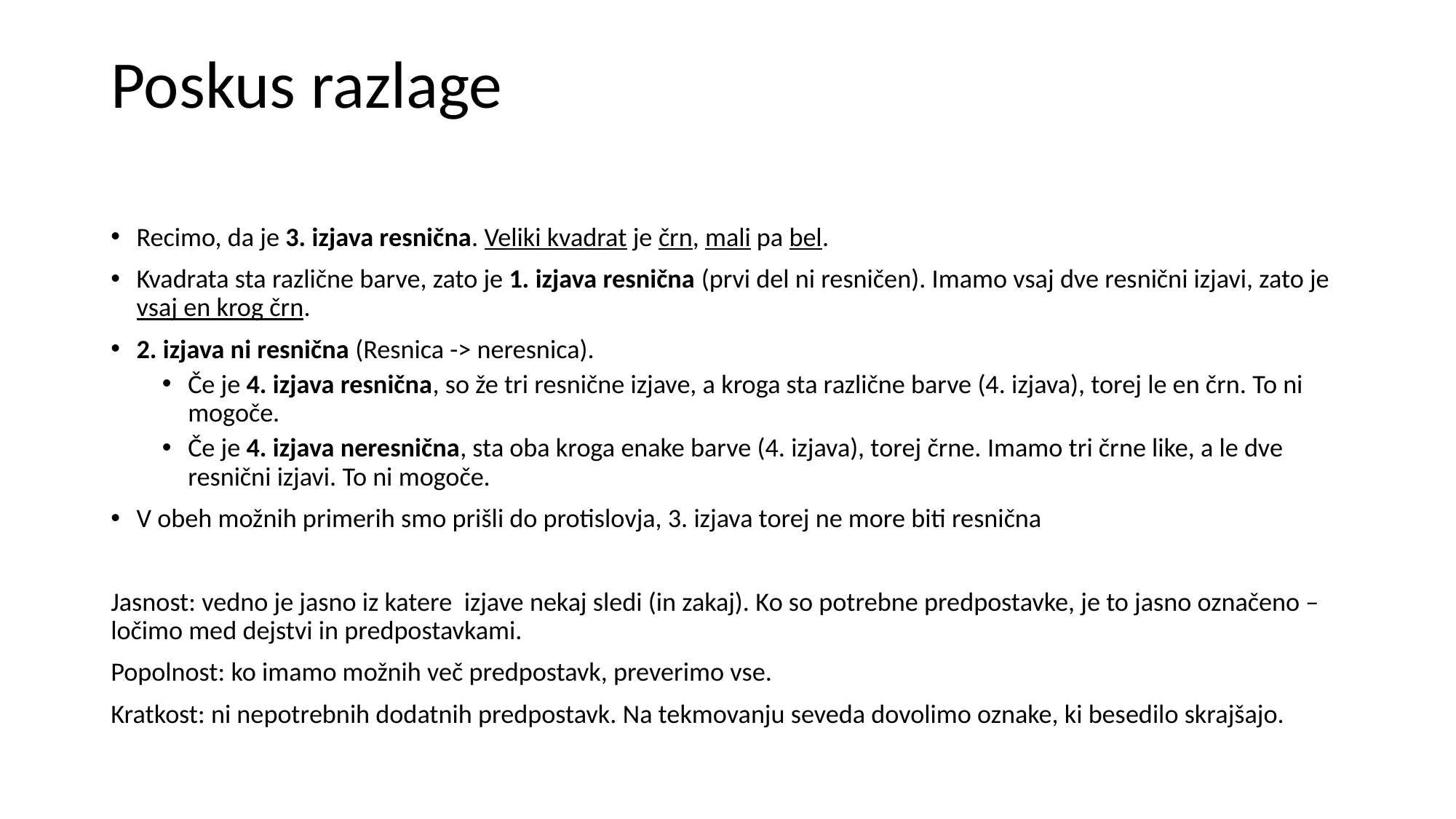

# Poskus razlage
Recimo, da je 3. izjava resnična. Veliki kvadrat je črn, mali pa bel.
Kvadrata sta različne barve, zato je 1. izjava resnična (prvi del ni resničen). Imamo vsaj dve resnični izjavi, zato je vsaj en krog črn.
2. izjava ni resnična (Resnica -> neresnica).
Če je 4. izjava resnična, so že tri resnične izjave, a kroga sta različne barve (4. izjava), torej le en črn. To ni mogoče.
Če je 4. izjava neresnična, sta oba kroga enake barve (4. izjava), torej črne. Imamo tri črne like, a le dve resnični izjavi. To ni mogoče.
V obeh možnih primerih smo prišli do protislovja, 3. izjava torej ne more biti resnična

Jasnost: vedno je jasno iz katere  izjave nekaj sledi (in zakaj). Ko so potrebne predpostavke, je to jasno označeno – ločimo med dejstvi in predpostavkami.
Popolnost: ko imamo možnih več predpostavk, preverimo vse.
Kratkost: ni nepotrebnih dodatnih predpostavk. Na tekmovanju seveda dovolimo oznake, ki besedilo skrajšajo.